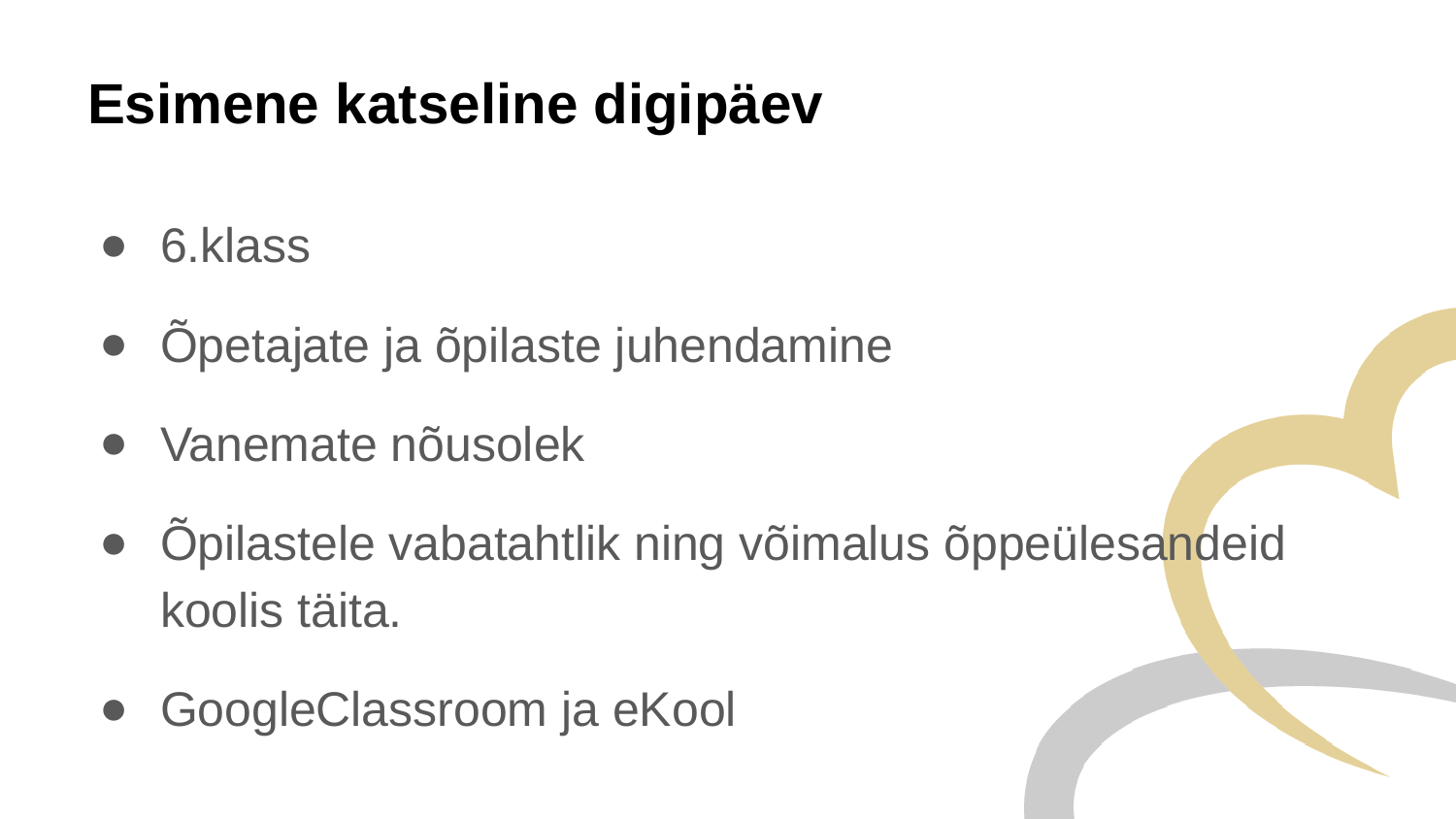

# Esimene katseline digipäev
6.klass
Õpetajate ja õpilaste juhendamine
Vanemate nõusolek
Õpilastele vabatahtlik ning võimalus õppeülesandeid koolis täita.
GoogleClassroom ja eKool